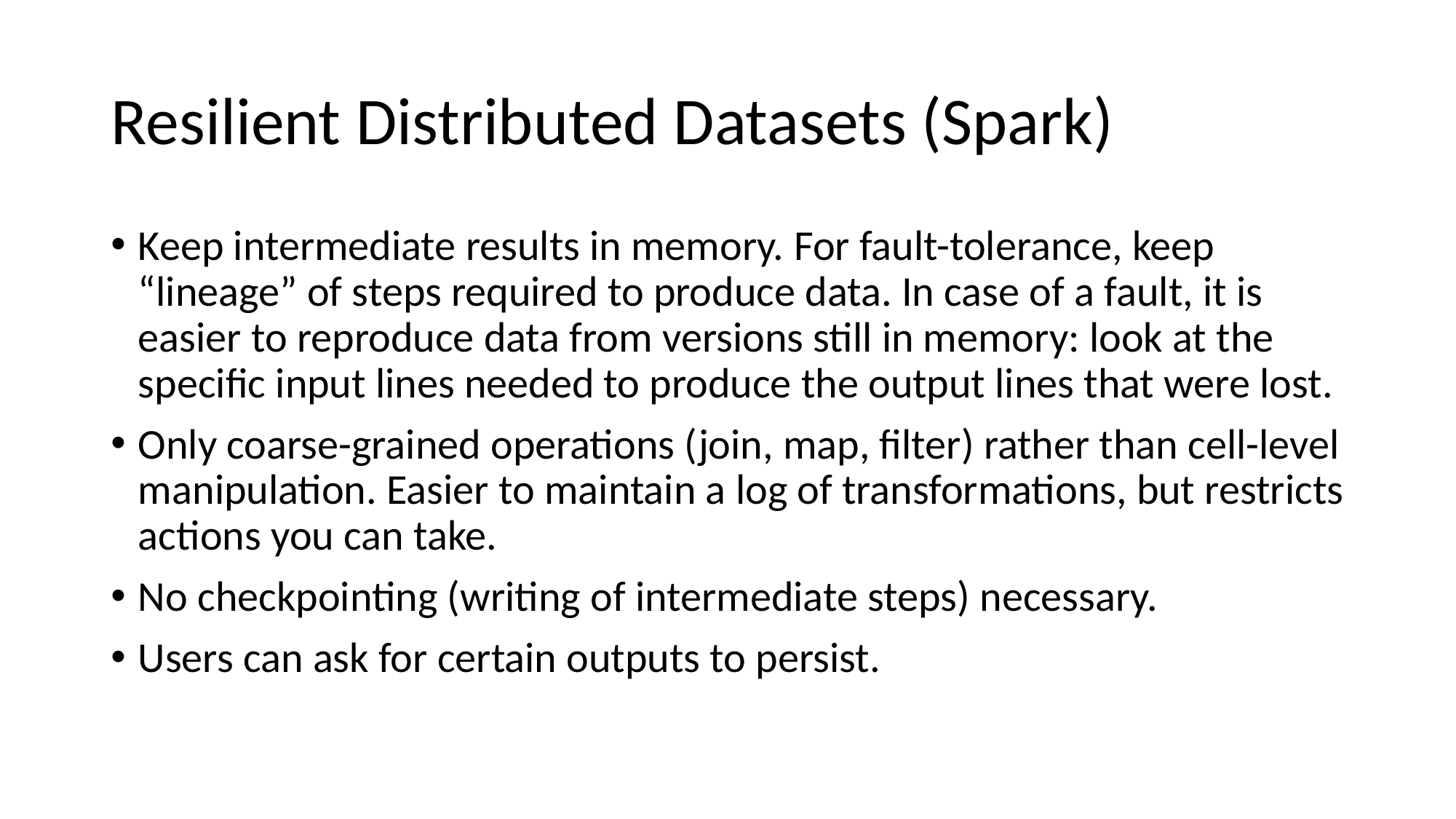

# Resilient Distributed Datasets (Spark)
Keep intermediate results in memory. For fault-tolerance, keep “lineage” of steps required to produce data. In case of a fault, it is easier to reproduce data from versions still in memory: look at the specific input lines needed to produce the output lines that were lost.
Only coarse-grained operations (join, map, filter) rather than cell-level manipulation. Easier to maintain a log of transformations, but restricts actions you can take.
No checkpointing (writing of intermediate steps) necessary.
Users can ask for certain outputs to persist.